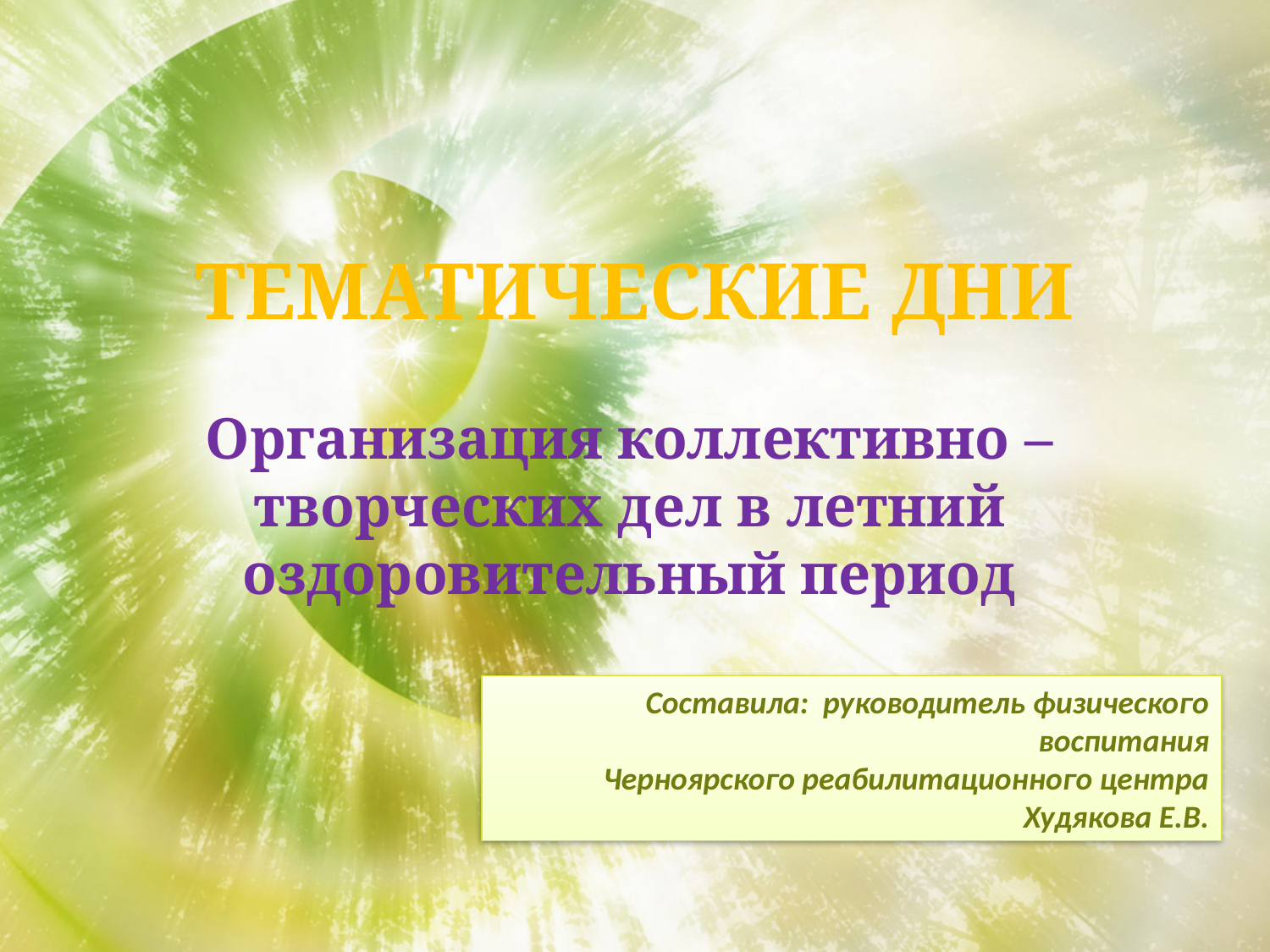

# Тематические дни
Организация коллективно – творческих дел в летний оздоровительный период
Составила:  руководитель физического воспитания
Черноярского реабилитационного центра
Худякова Е.В.